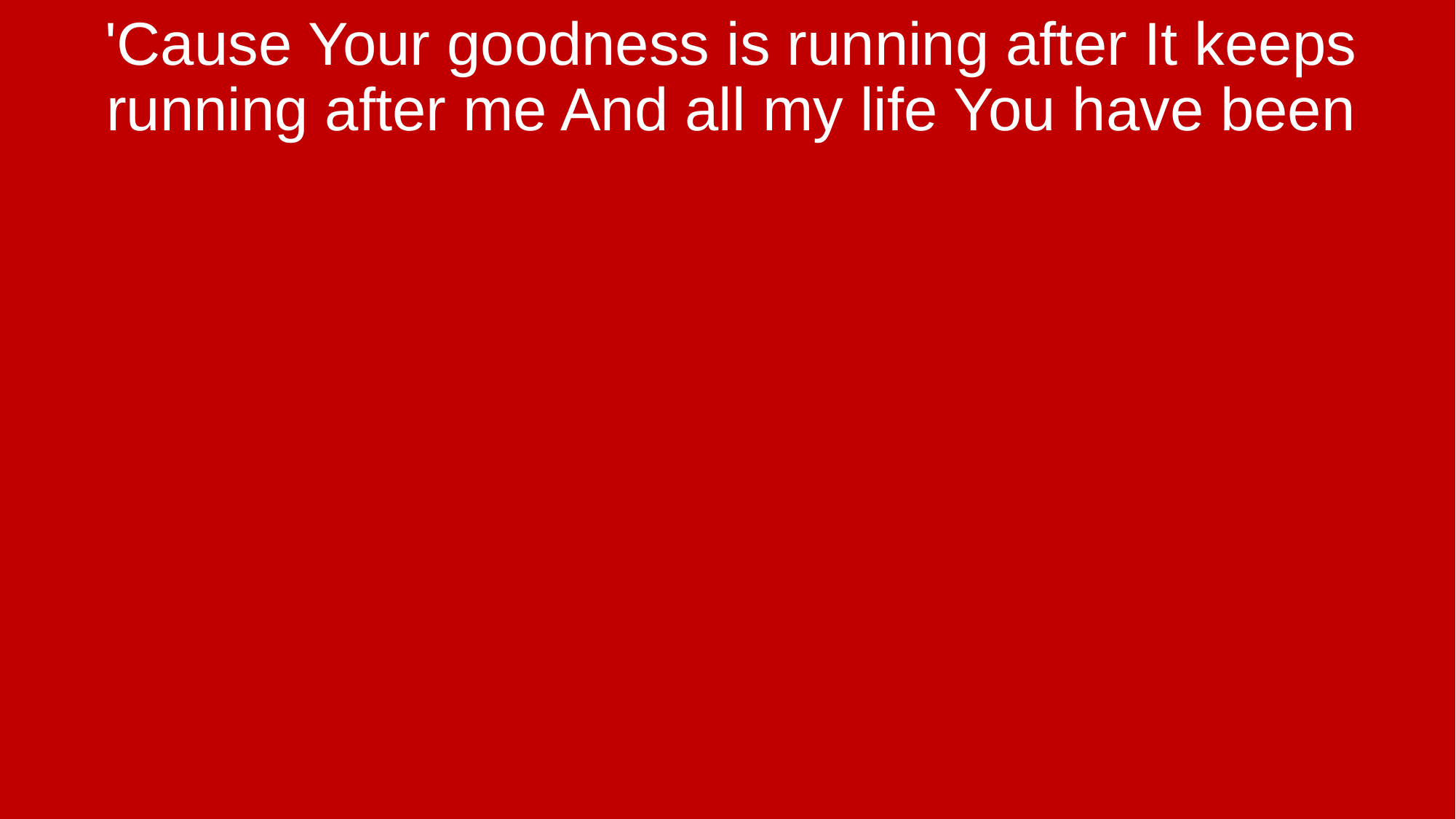

'Cause Your goodness is running after It keeps running after me And all my life You have been